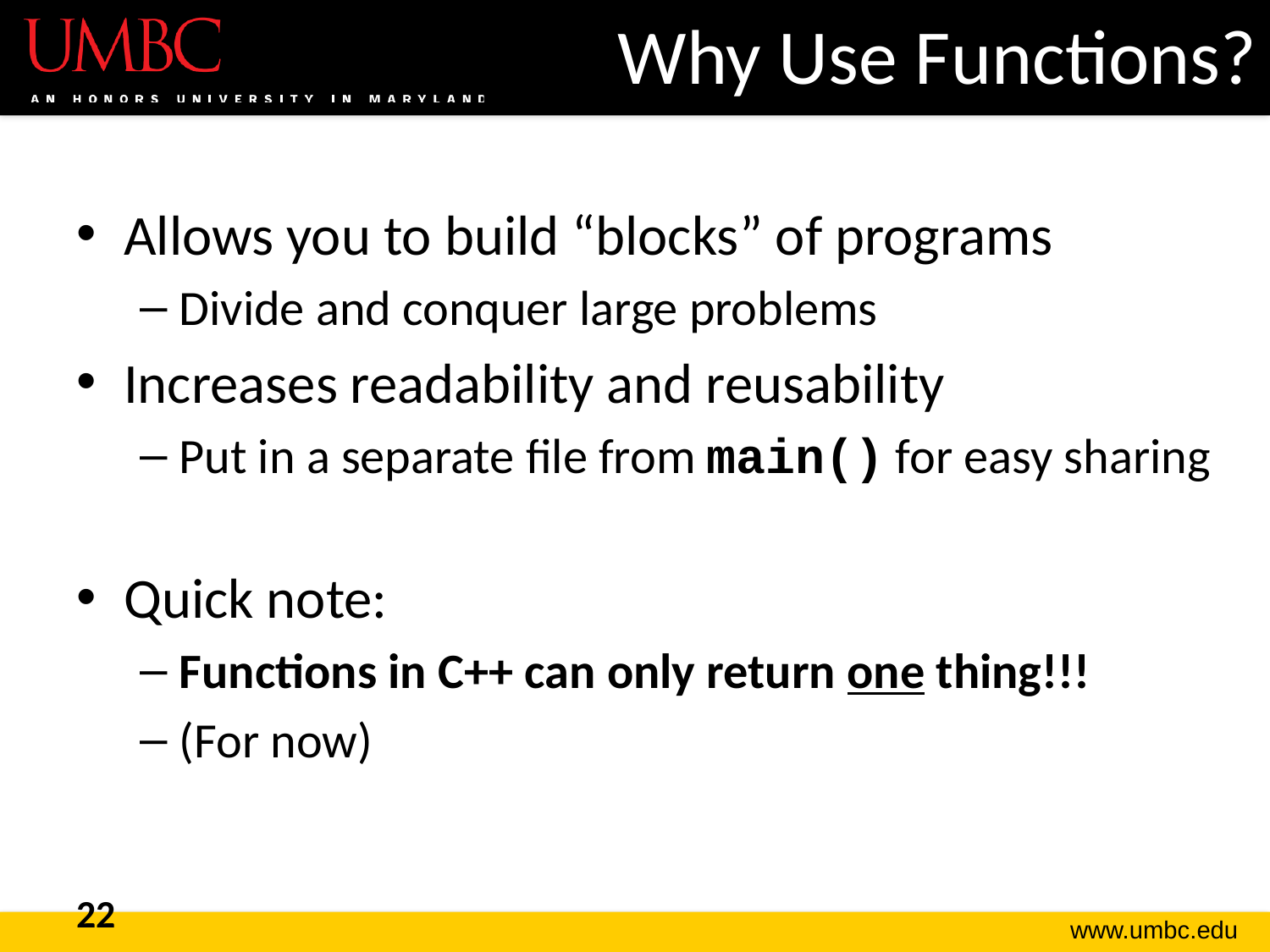

# Why Use Functions?
Allows you to build “blocks” of programs
Divide and conquer large problems
Increases readability and reusability
Put in a separate file from main() for easy sharing

Quick note:
Functions in C++ can only return one thing!!!
(For now)

22